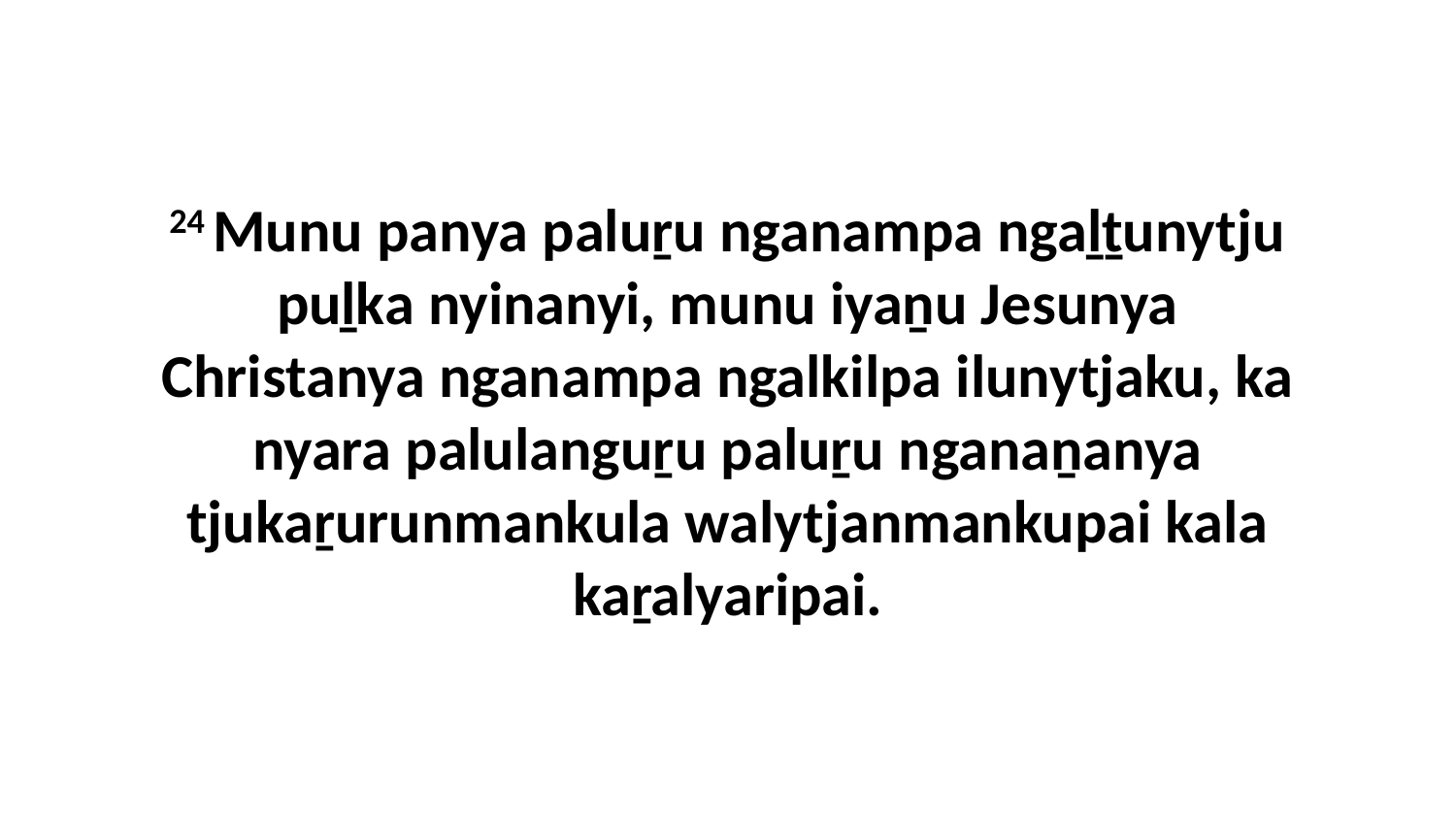

24 Munu panya paluṟu nganampa ngaḻṯunytju puḻka nyinanyi, munu iyaṉu Jesunya Christanya nganampa ngalkilpa ilunytjaku, ka nyara palulanguṟu paluṟu nganaṉanya tjukaṟurunmankula walytjanmankupai kala kaṟalyaripai.